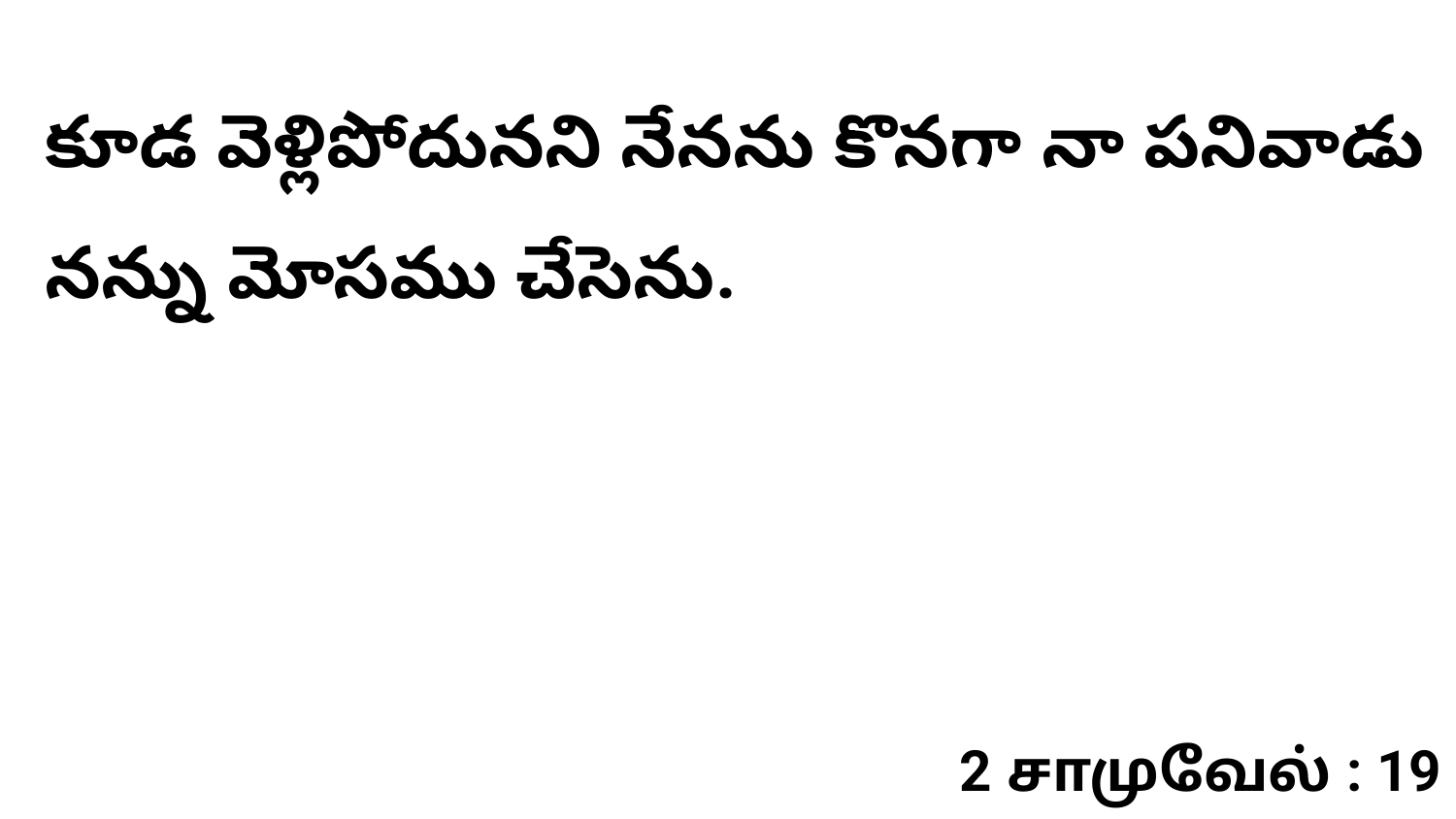

కూడ వెళ్లిపోదునని నేనను కొనగా నా పనివాడు నన్ను మోసము చేసెను.
2 சாமுவேல் : 19